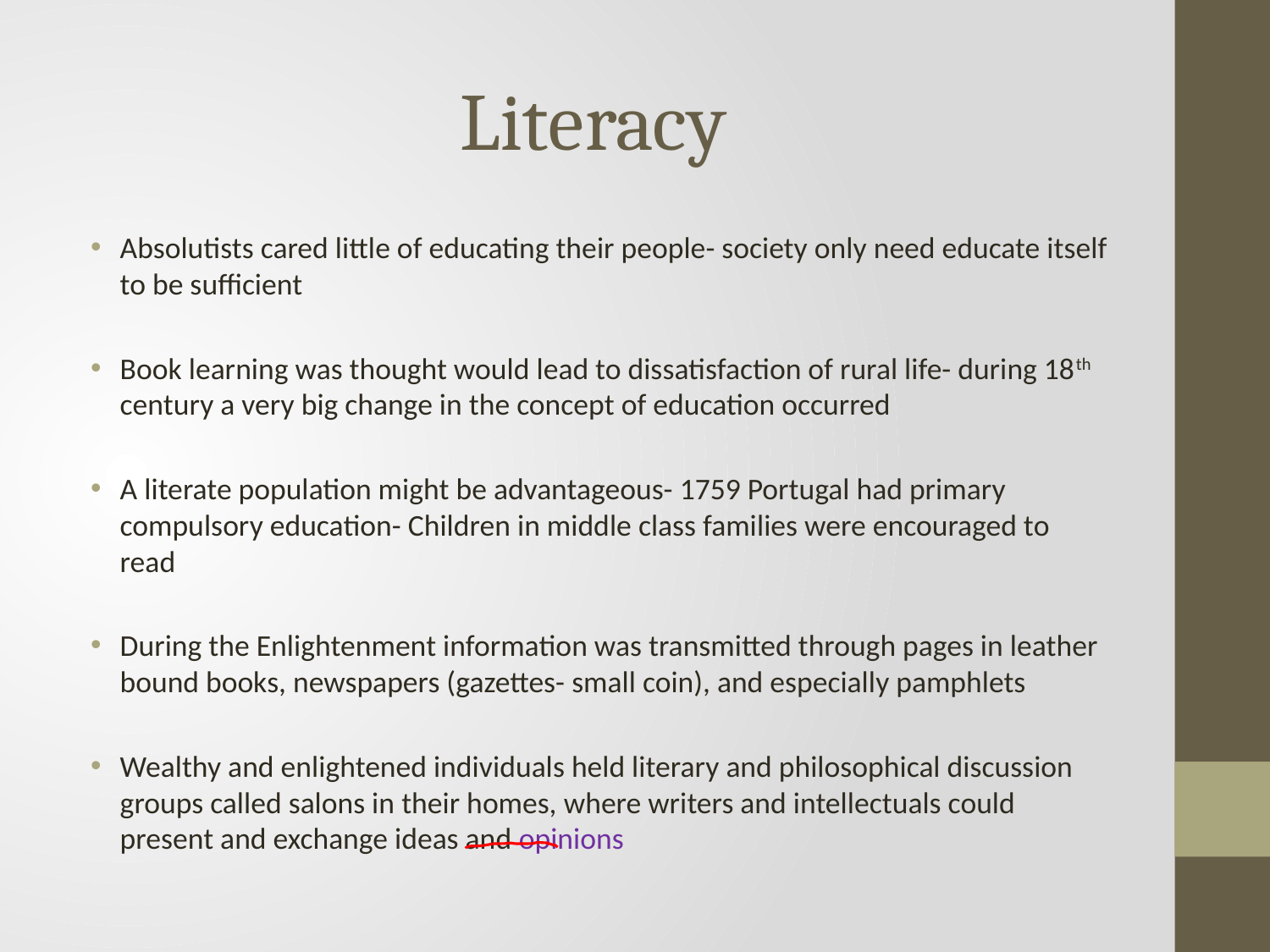

# Literacy
Absolutists cared little of educating their people- society only need educate itself to be sufficient

Book learning was thought would lead to dissatisfaction of rural life- during 18th century a very big change in the concept of education occurred

A literate population might be advantageous- 1759 Portugal had primary compulsory education- Children in middle class families were encouraged to read

During the Enlightenment information was transmitted through pages in leather bound books, newspapers (gazettes- small coin), and especially pamphlets

Wealthy and enlightened individuals held literary and philosophical discussion groups called salons in their homes, where writers and intellectuals could present and exchange ideas and opinions